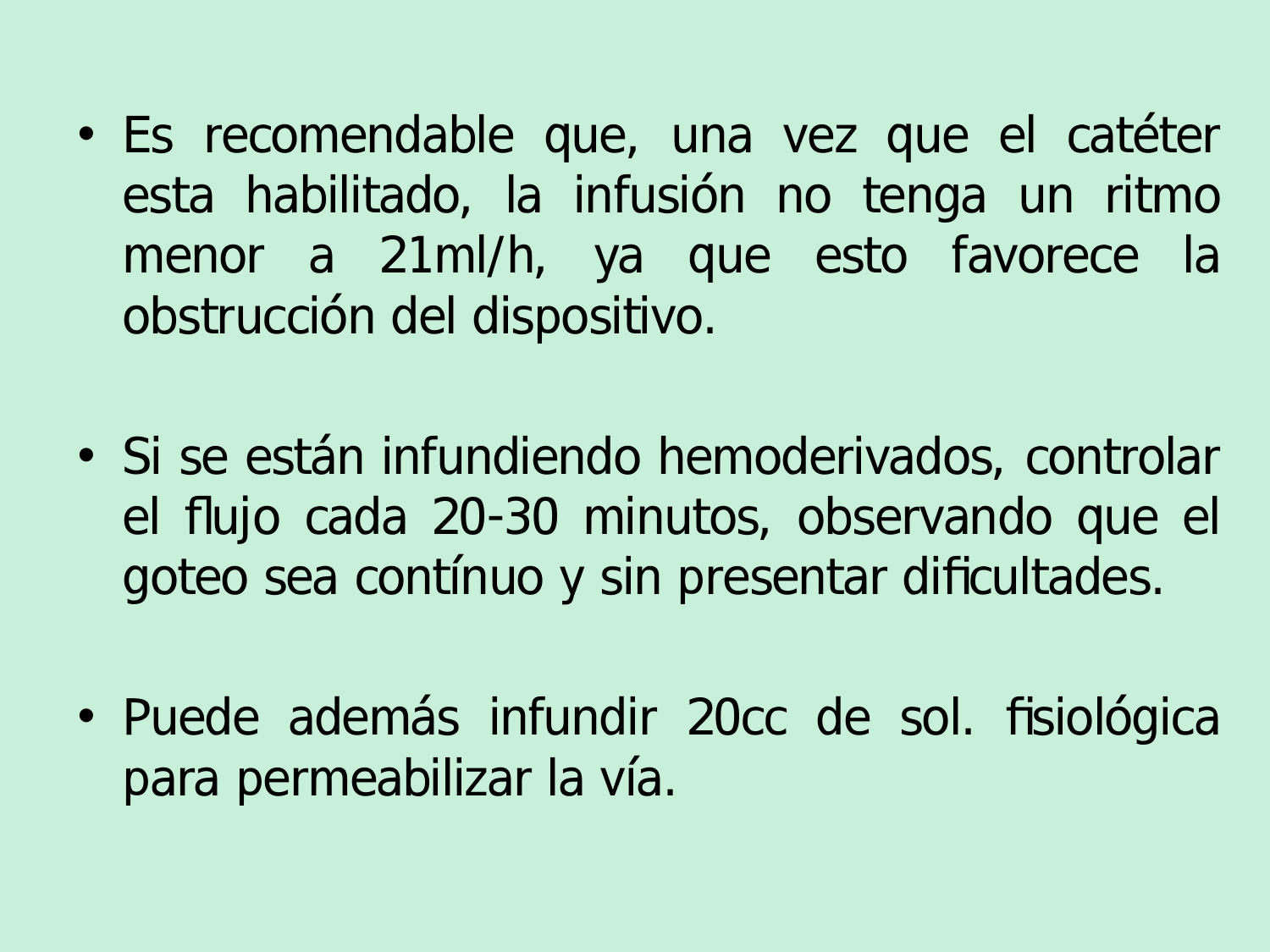

Es recomendable que, una vez que el catéter esta habilitado, la infusión no tenga un ritmo menor a 21ml/h, ya que esto favorece la obstrucción del dispositivo.

Si se están infundiendo hemoderivados, controlar el flujo cada 20-30 minutos, observando que el goteo sea contínuo y sin presentar dificultades.

Puede además infundir 20cc de sol. fisiológica para permeabilizar la vía.